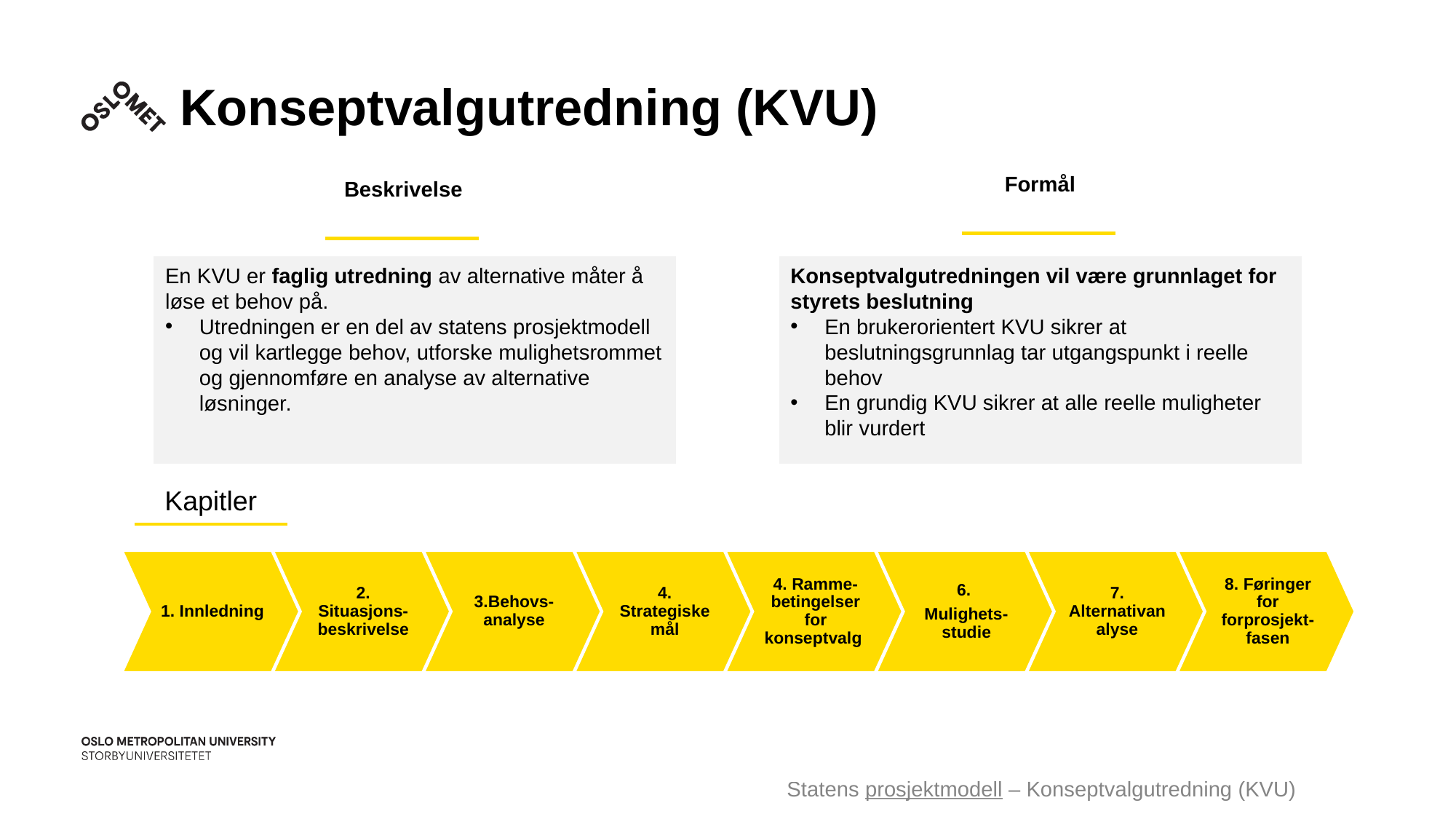

Konseptvalgutredning (KVU)
Formål
Beskrivelse
En KVU er faglig utredning av alternative måter å løse et behov på.
Utredningen er en del av statens prosjektmodell og vil kartlegge behov, utforske mulighetsrommet og gjennomføre en analyse av alternative løsninger.

Konseptvalgutredningen vil være grunnlaget for styrets beslutning
En brukerorientert KVU sikrer at beslutningsgrunnlag tar utgangspunkt i reelle behov
En grundig KVU sikrer at alle reelle muligheter blir vurdert

Kapitler
1. Innledning
2. Situasjons-beskrivelse
3.Behovs-analyse
4. Strategiske mål
4. Ramme-betingelser for konseptvalg
6.
Mulighets-studie
7. Alternativanalyse
8. Føringer for forprosjekt-fasen
# Statens prosjektmodell – Konseptvalgutredning (KVU)